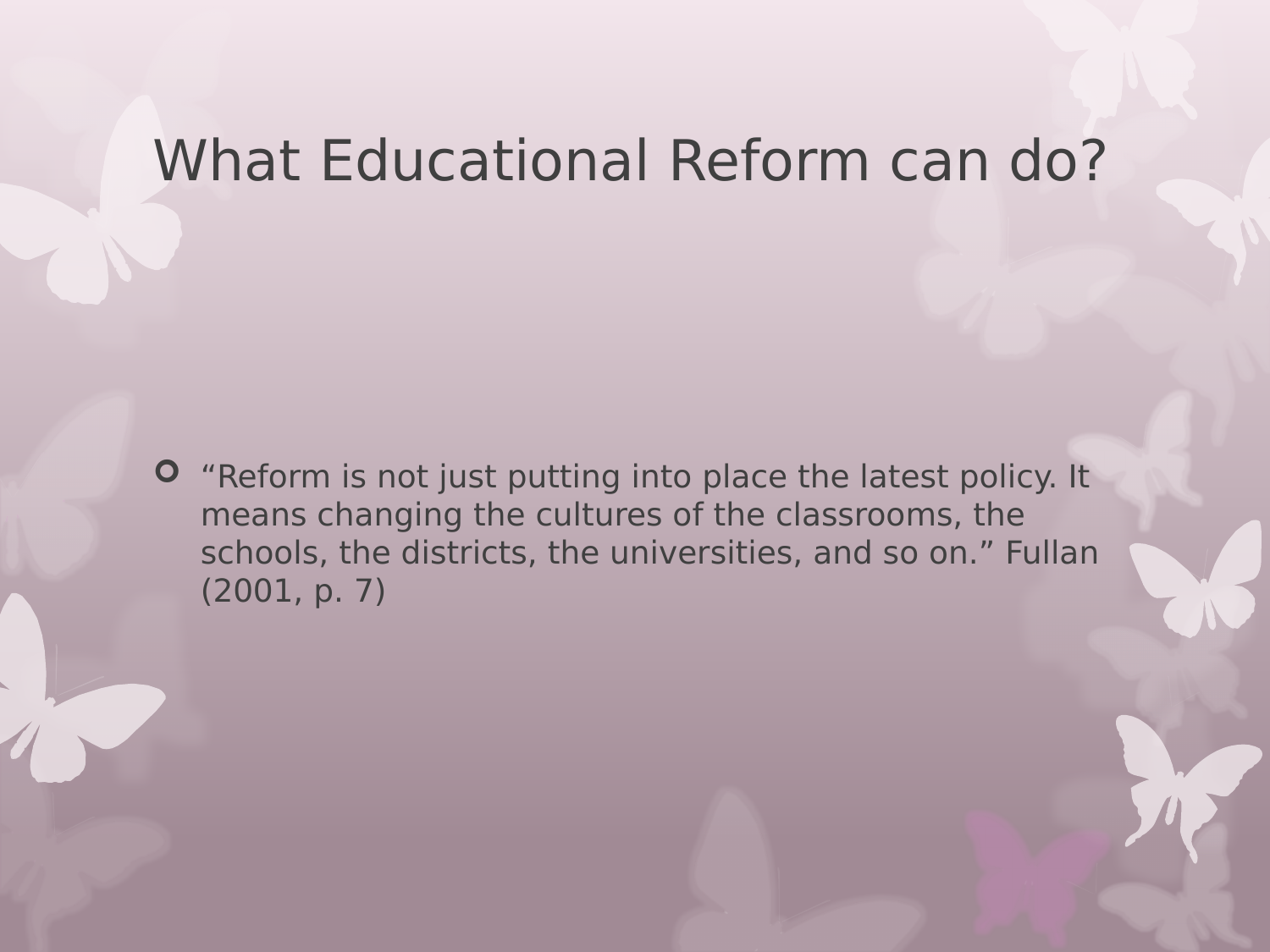

# What Educational Reform can do?
“Reform is not just putting into place the latest policy. It means changing the cultures of the classrooms, the schools, the districts, the universities, and so on.” Fullan (2001, p. 7)